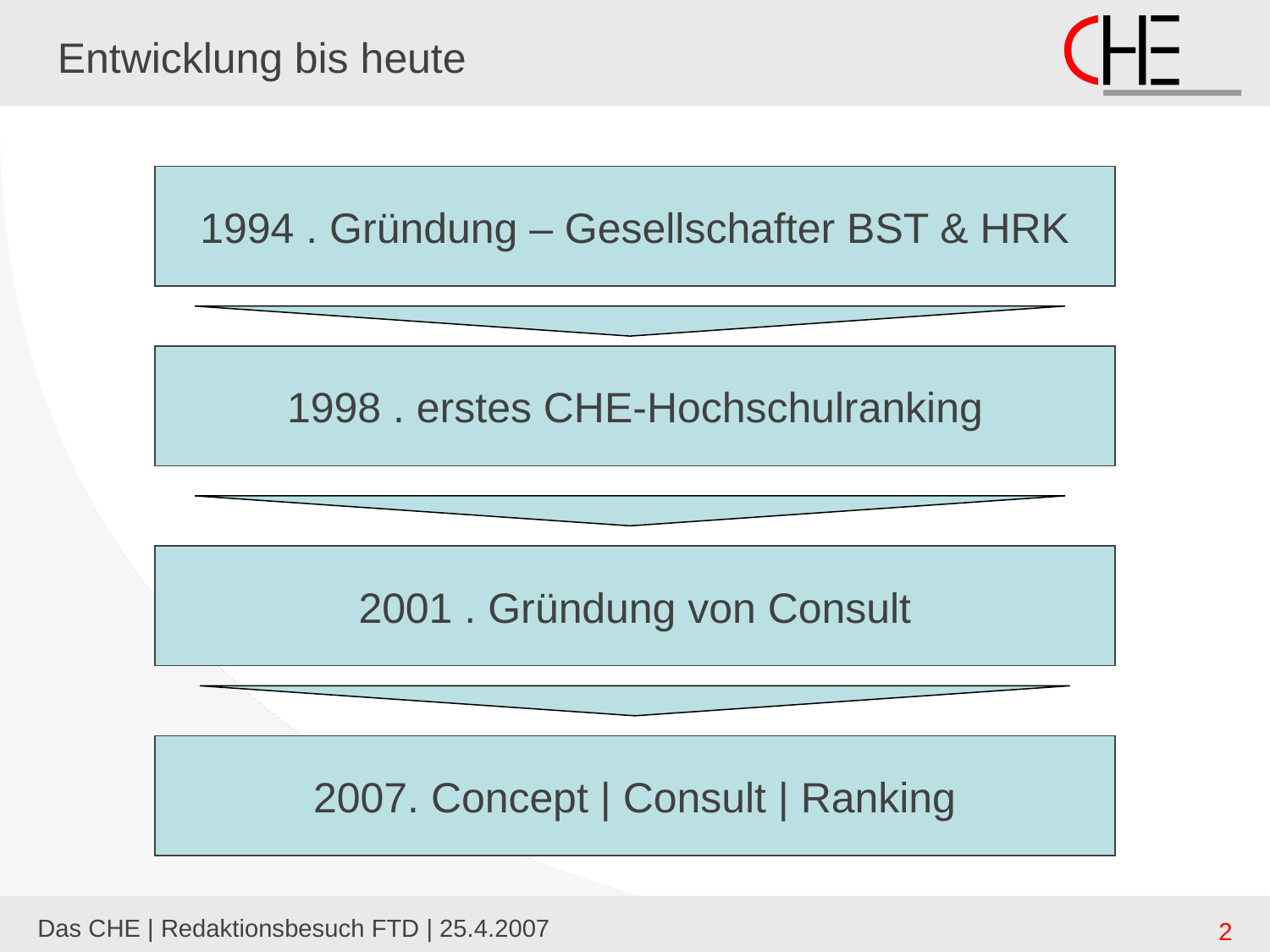

# Entwicklung bis heute
1994 . Gründung – Gesellschafter BST & HRK

1998 . erstes CHE-Hochschulranking

2001 . Gründung von Consult

2007. Concept | Consult | Ranking
Das CHE | Redaktionsbesuch FTD | 25.4.2007
2